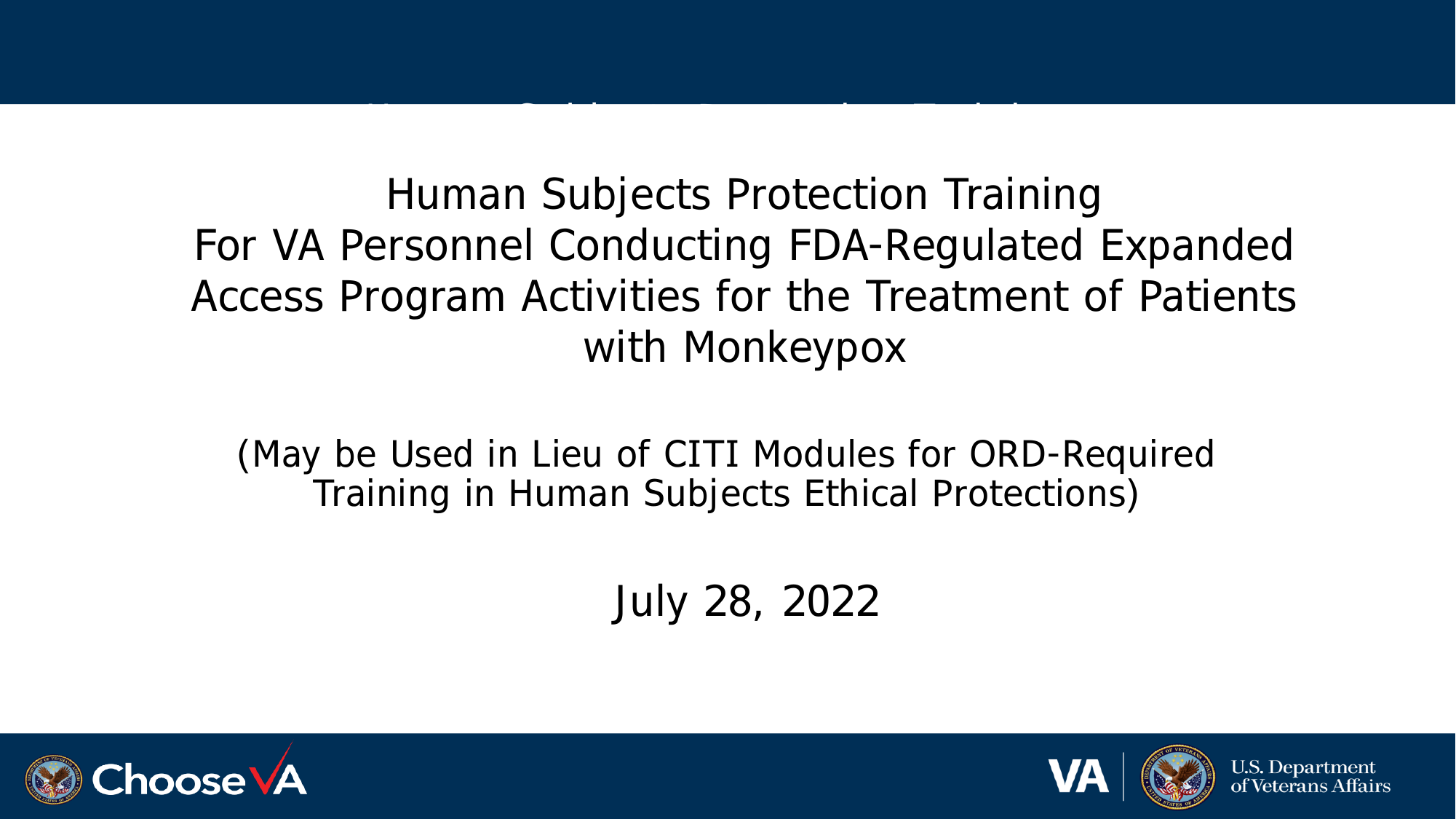

# Human Subjects Protection Training: For VA Personnel Conducting Expanded Access Program Activities for the Treatment of Patients with Monkeypox (May be Used in Lieu of CITI Modules for ORD-Required Training in Human Subjects Ethical Protections)
Human Subjects Protection Training
For VA Personnel Conducting FDA-Regulated Expanded Access Program Activities for the Treatment of Patients with Monkeypox

July 28, 2022

(May be Used in Lieu of CITI Modules for ORD-Required Training in Human Subjects Ethical Protections)
July 28, 2022